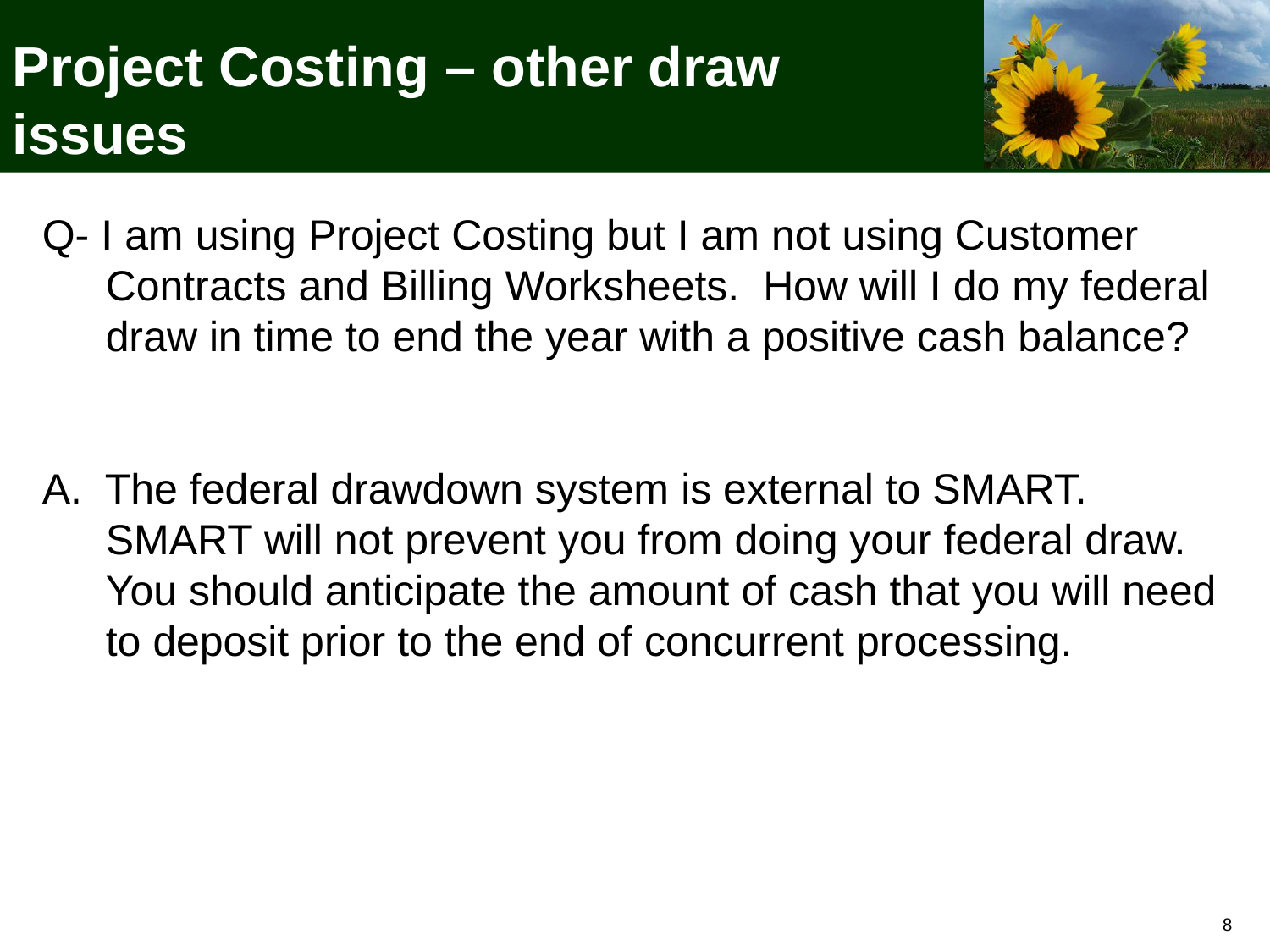

Project Costing – other draw issues
Q- I am using Project Costing but I am not using Customer Contracts and Billing Worksheets.  How will I do my federal draw in time to end the year with a positive cash balance?

A.  The federal drawdown system is external to SMART. SMART will not prevent you from doing your federal draw.  You should anticipate the amount of cash that you will need to deposit prior to the end of concurrent processing.

8